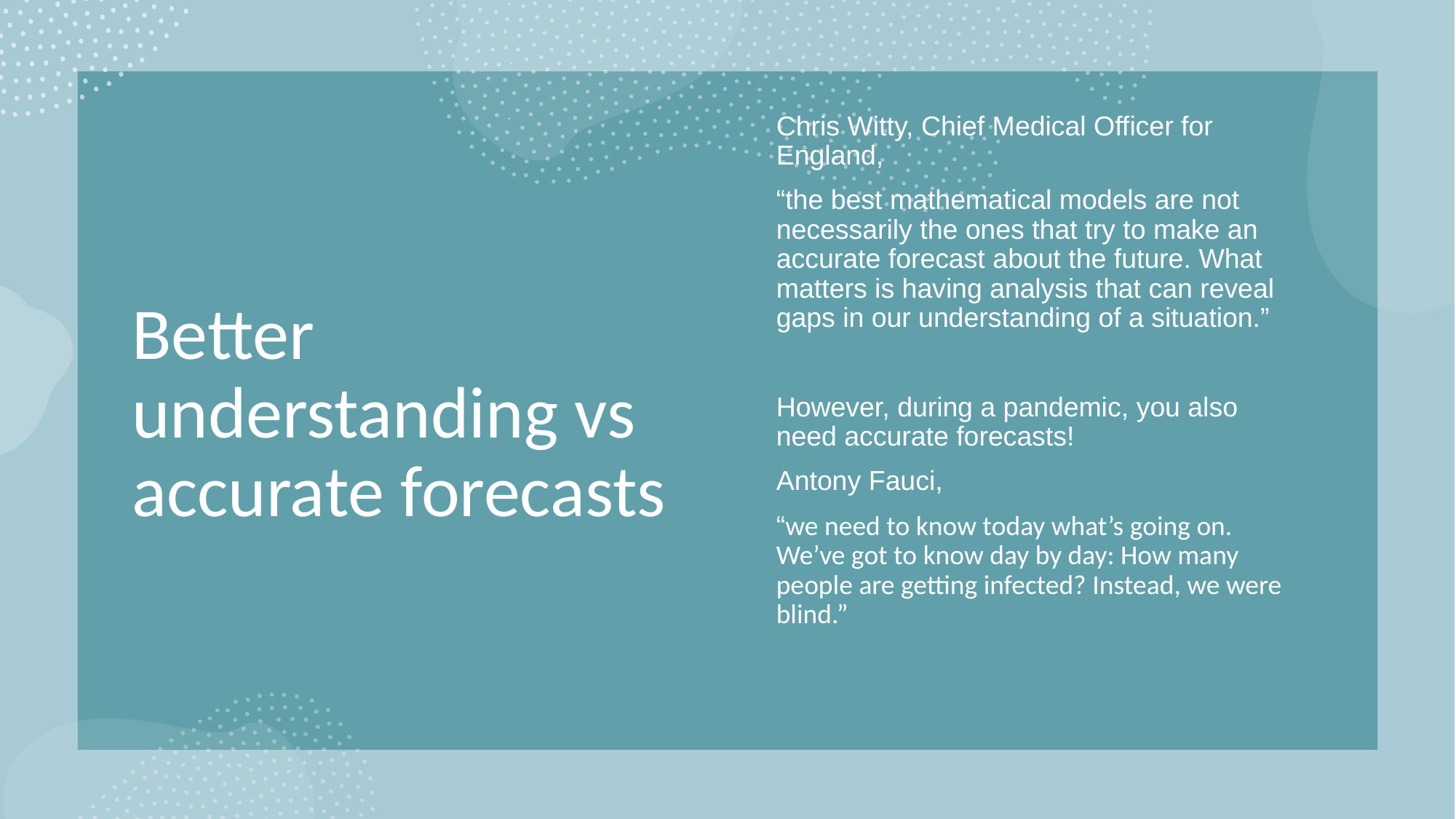

# Better understanding vs accurate forecasts
Chris Witty, Chief Medical Officer for England,
“the best mathematical models are not necessarily the ones that try to make an accurate forecast about the future. What matters is having analysis that can reveal gaps in our understanding of a situation.”

However, during a pandemic, you also need accurate forecasts!
Antony Fauci,
“we need to know today what’s going on. We’ve got to know day by day: How many people are getting infected? Instead, we were blind.”